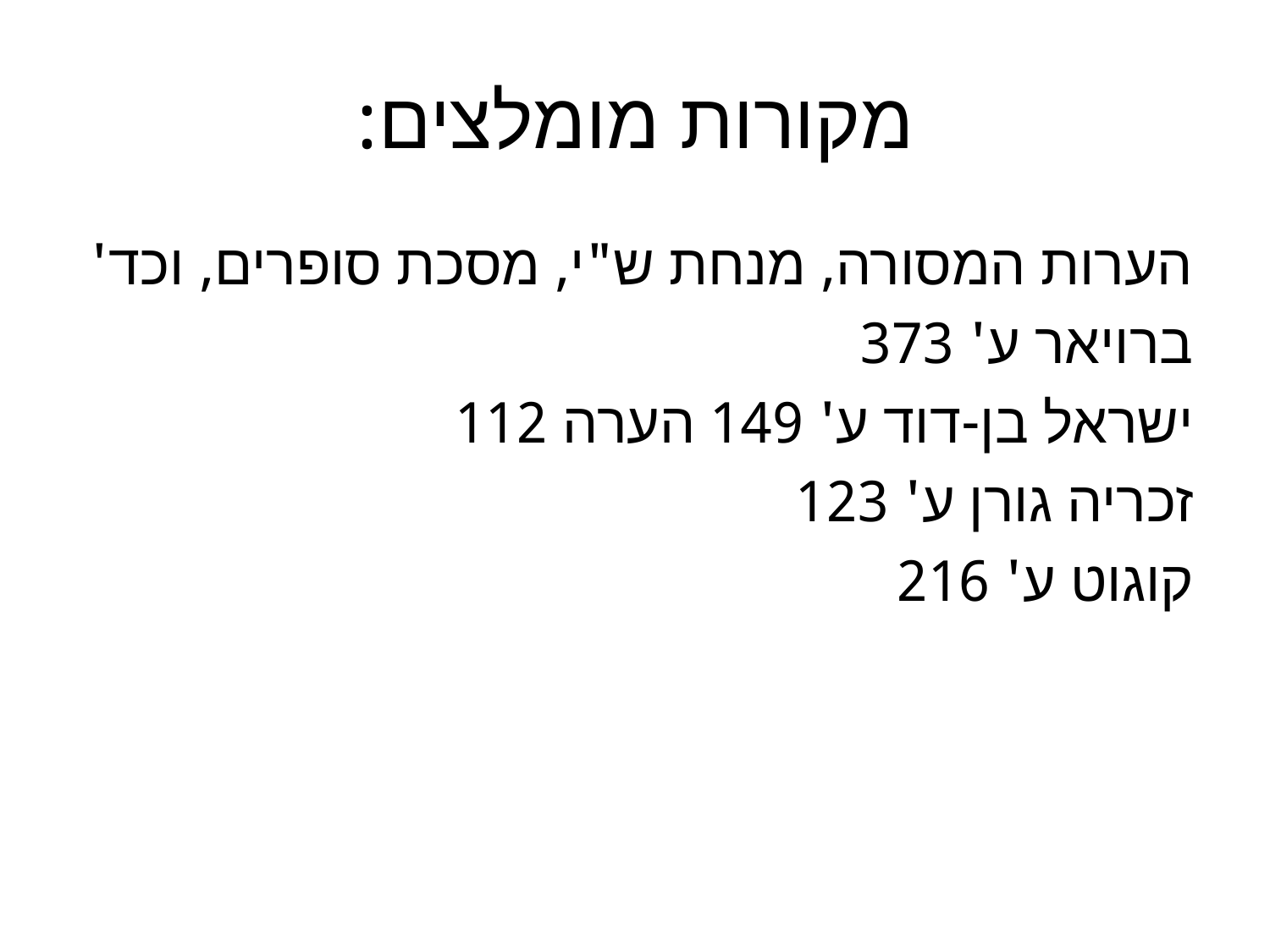

# מקורות מומלצים:
הערות המסורה, מנחת ש"י, מסכת סופרים, וכד'
ברויאר ע' 373
ישראל בן-דוד ע' 149 הערה 112
זכריה גורן ע' 123
קוגוט ע' 216